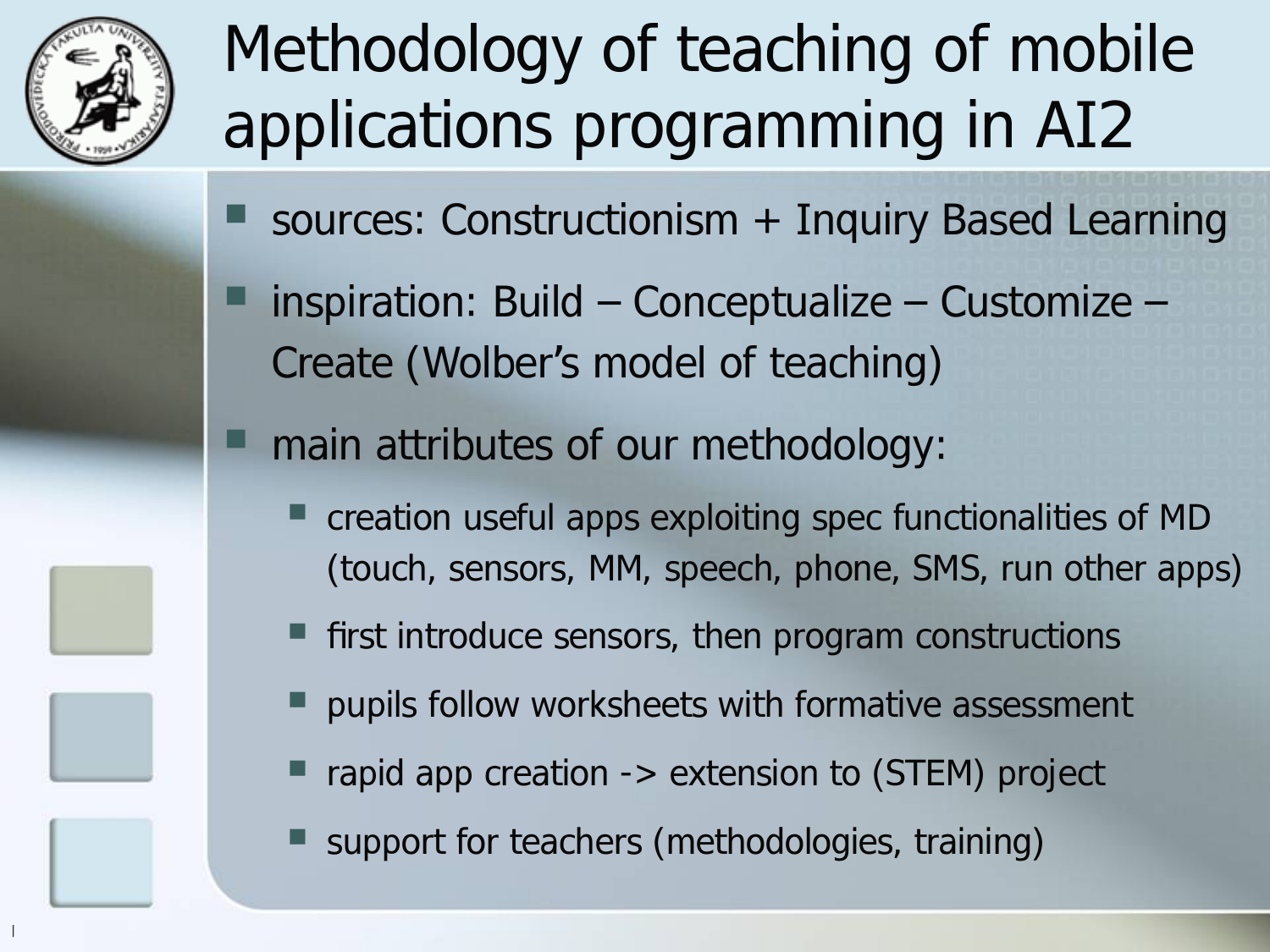

# Methodology of teaching of mobile applications programming in AI2
sources: Constructionism + Inquiry Based Learning
inspiration: Build – Conceptualize – Customize – Create (Wolber’s model of teaching)
main attributes of our methodology:
creation useful apps exploiting spec functionalities of MD
(touch, sensors, MM, speech, phone, SMS, run other apps)
first introduce sensors, then program constructions
pupils follow worksheets with formative assessment
rapid app creation -> extension to (STEM) project
support for teachers (methodologies, training)